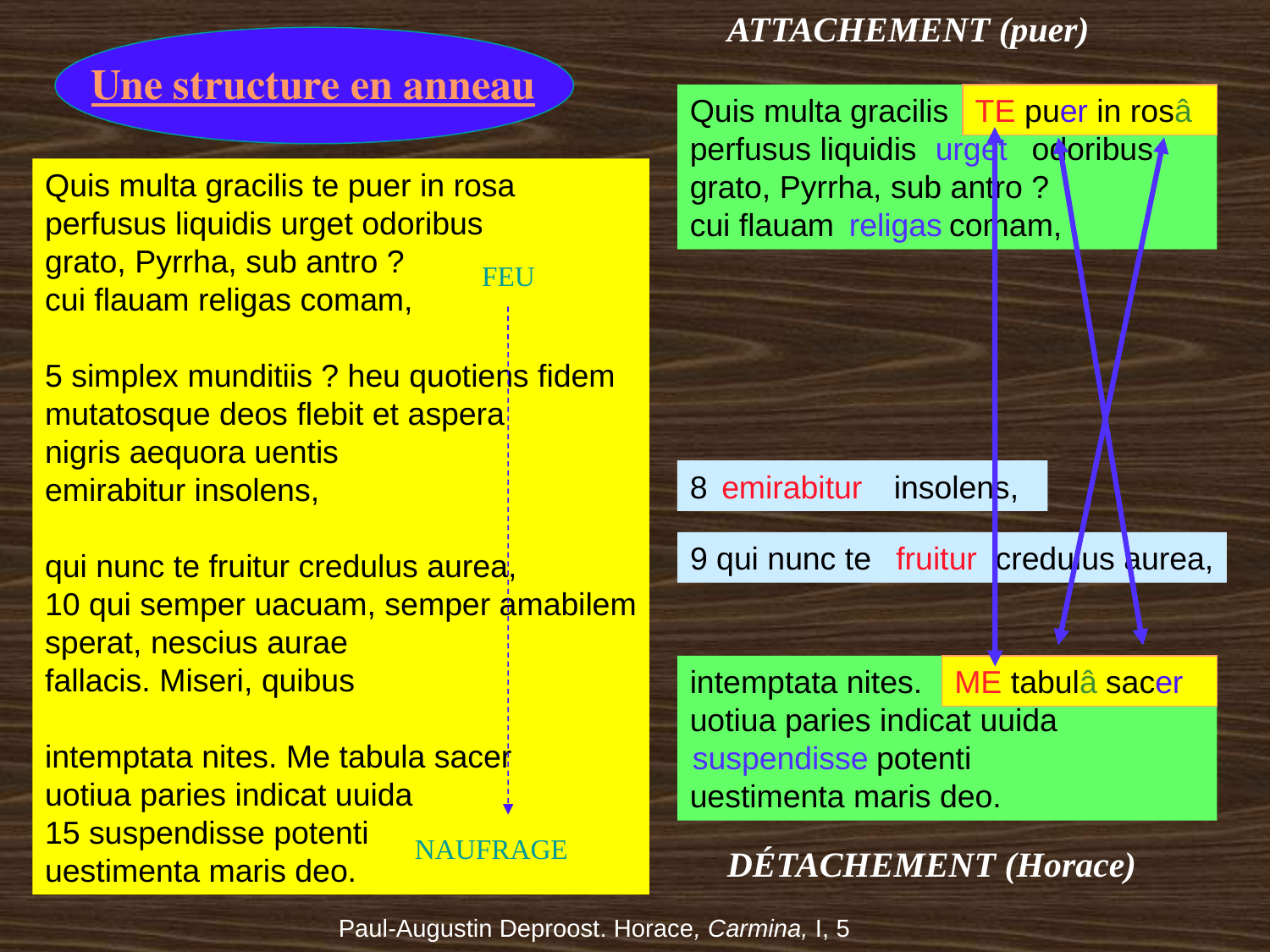

ATTACHEMENT (puer)

# Une structure en anneau
Quis multa gracilis
perfusus liquidis             odoribus
grato, Pyrrha, sub antro ?
cui flauam             comam,
TE puer in rosâ
urget

Quis multa gracilis te puer in rosa
perfusus liquidis urget odoribus
grato, Pyrrha, sub antro ?
cui flauam religas comam,

5 simplex munditiis ? heu quotiens fidem
mutatosque deos flebit et aspera
nigris aequora uentis
emirabitur insolens,

qui nunc te fruitur credulus aurea,
10 qui semper uacuam, semper amabilem
sperat, nescius aurae
fallacis. Miseri, quibus

intemptata nites. Me tabula sacer
uotiua paries indicat uuida
15 suspendisse potenti
uestimenta maris deo.
religas
FEU

8                     insolens,
emirabitur
9 qui nunc te              credulus aurea,
fruitur
intemptata nites.
uotiua paries indicat uuida
                     potenti
uestimenta maris deo.
ME tabulâ sacer
suspendisse
NAUFRAGE
DÉTACHEMENT (Horace)
Paul-Augustin Deproost. Horace, Carmina, I, 5